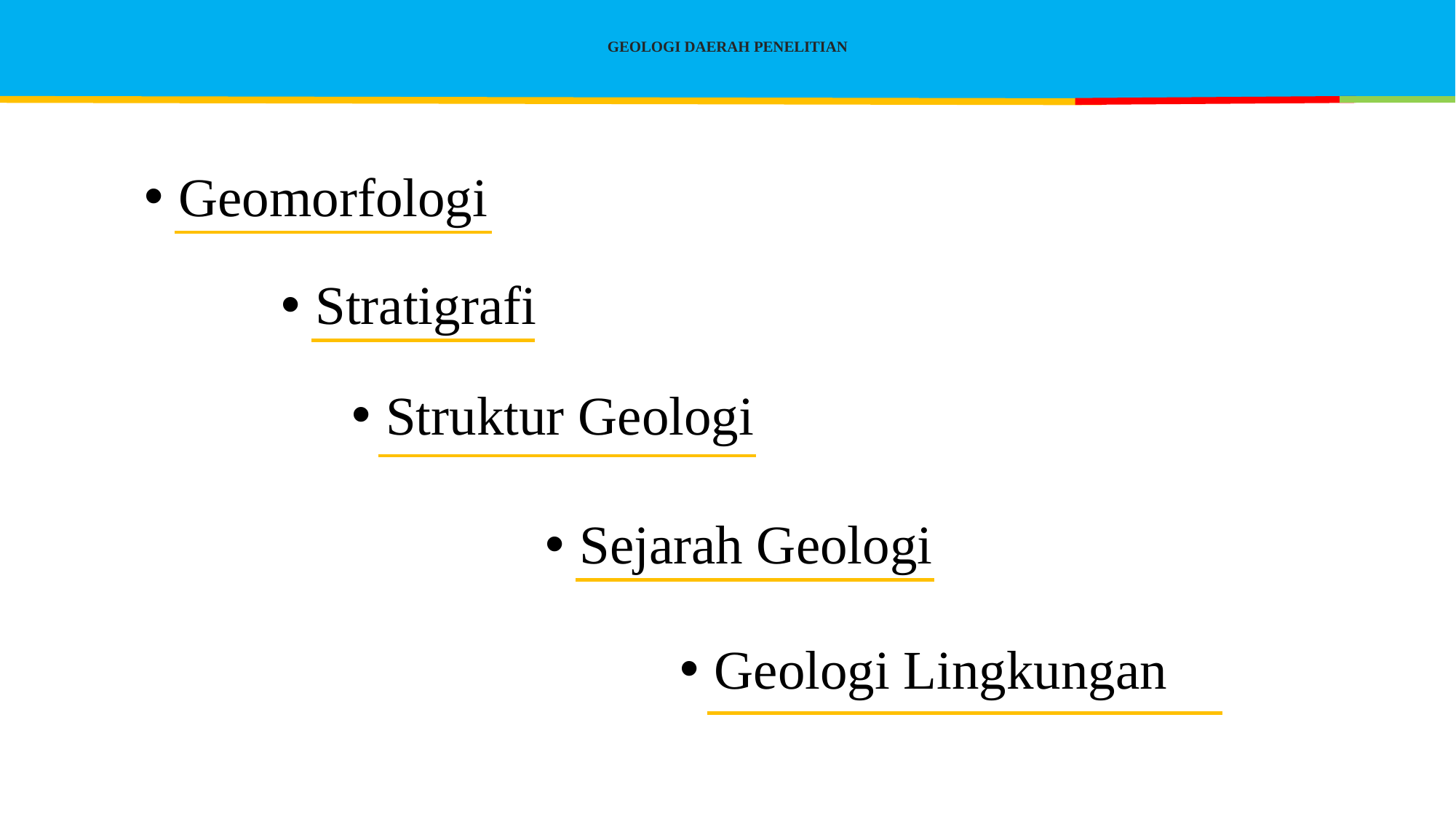

# GEOLOGI DAERAH PENELITIAN

Geomorfologi
Stratigrafi
Struktur Geologi
Sejarah Geologi
Geologi Lingkungan